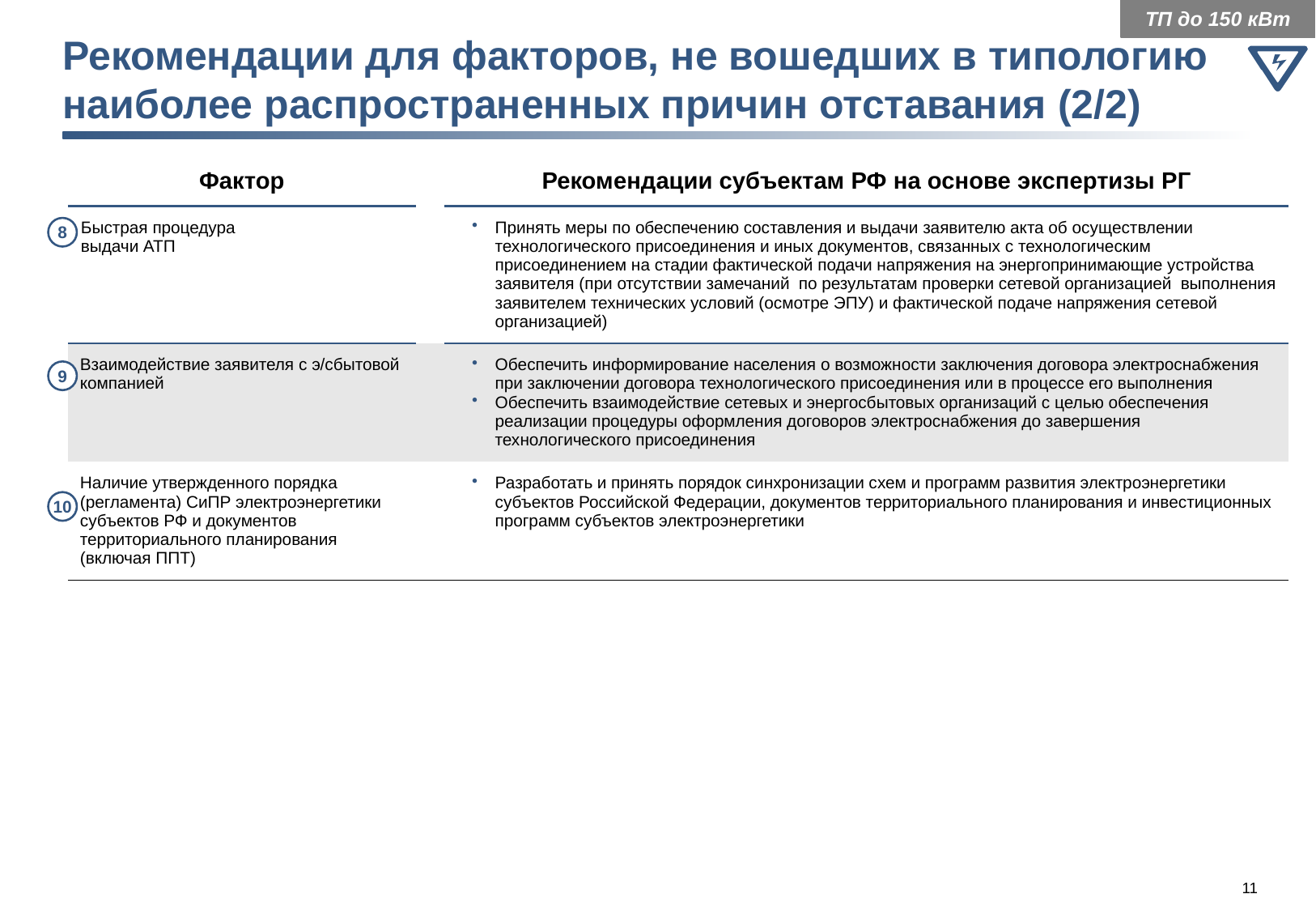

ТП до 150 кВт
# Рекомендации для факторов, не вошедших в типологию наиболее распространенных причин отставания (2/2)

| Фактор |  | Рекомендации субъектам РФ на основе экспертизы РГ |
| --- | --- | --- |
| Быстрая процедура выдачи АТП |  | Принять меры по обеспечению составления и выдачи заявителю акта об осуществлении технологического присоединения и иных документов, связанных с технологическим присоединением на стадии фактической подачи напряжения на энергопринимающие устройства заявителя (при отсутствии замечаний  по результатам проверки сетевой организацией  выполнения заявителем технических условий (осмотре ЭПУ) и фактической подаче напряжения сетевой организацией) |
| Взаимодействие заявителя с э/сбытовой компанией |  | Обеспечить информирование населения о возможности заключения договора электроснабжения при заключении договора технологического присоединения или в процессе его выполнения Обеспечить взаимодействие сетевых и энергосбытовых организаций с целью обеспечения реализации процедуры оформления договоров электроснабжения до завершения технологического присоединения |
| Наличие утвержденного порядка (регламента) СиПР электроэнергетики субъектов РФ и документов территориального планирования (включая ППТ) |  | Разработать и принять порядок синхронизации схем и программ развития электроэнергетики субъектов Российской Федерации, документов территориального планирования и инвестиционных программ субъектов электроэнергетики |
8
9
10